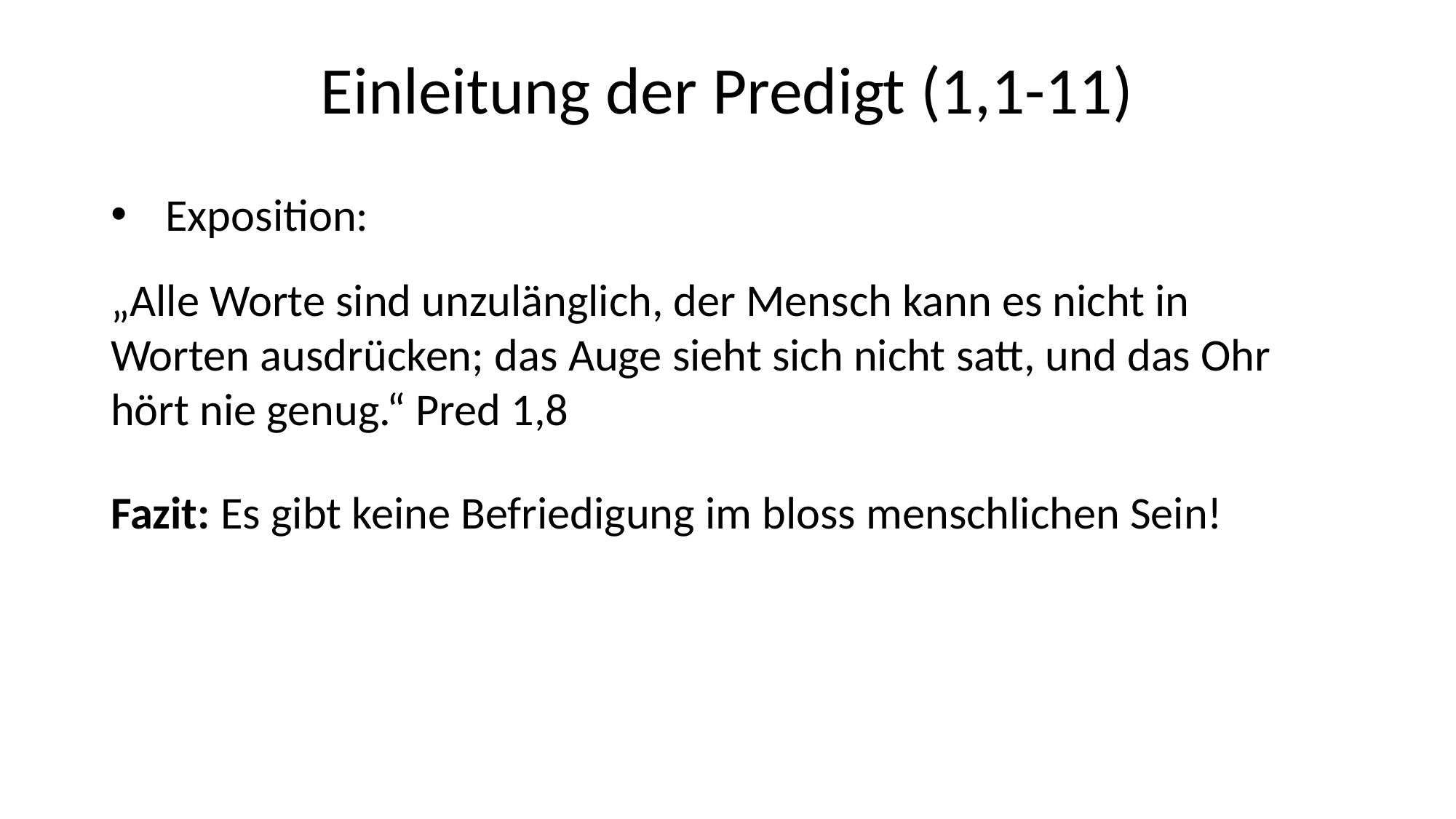

# Einleitung der Predigt (1,1-11)
Exposition:
„Alle Worte sind unzulänglich, der Mensch kann es nicht in Worten ausdrücken; das Auge sieht sich nicht satt, und das Ohr hört nie genug.“ Pred 1,8
Fazit: Es gibt keine Befriedigung im bloss menschlichen Sein!